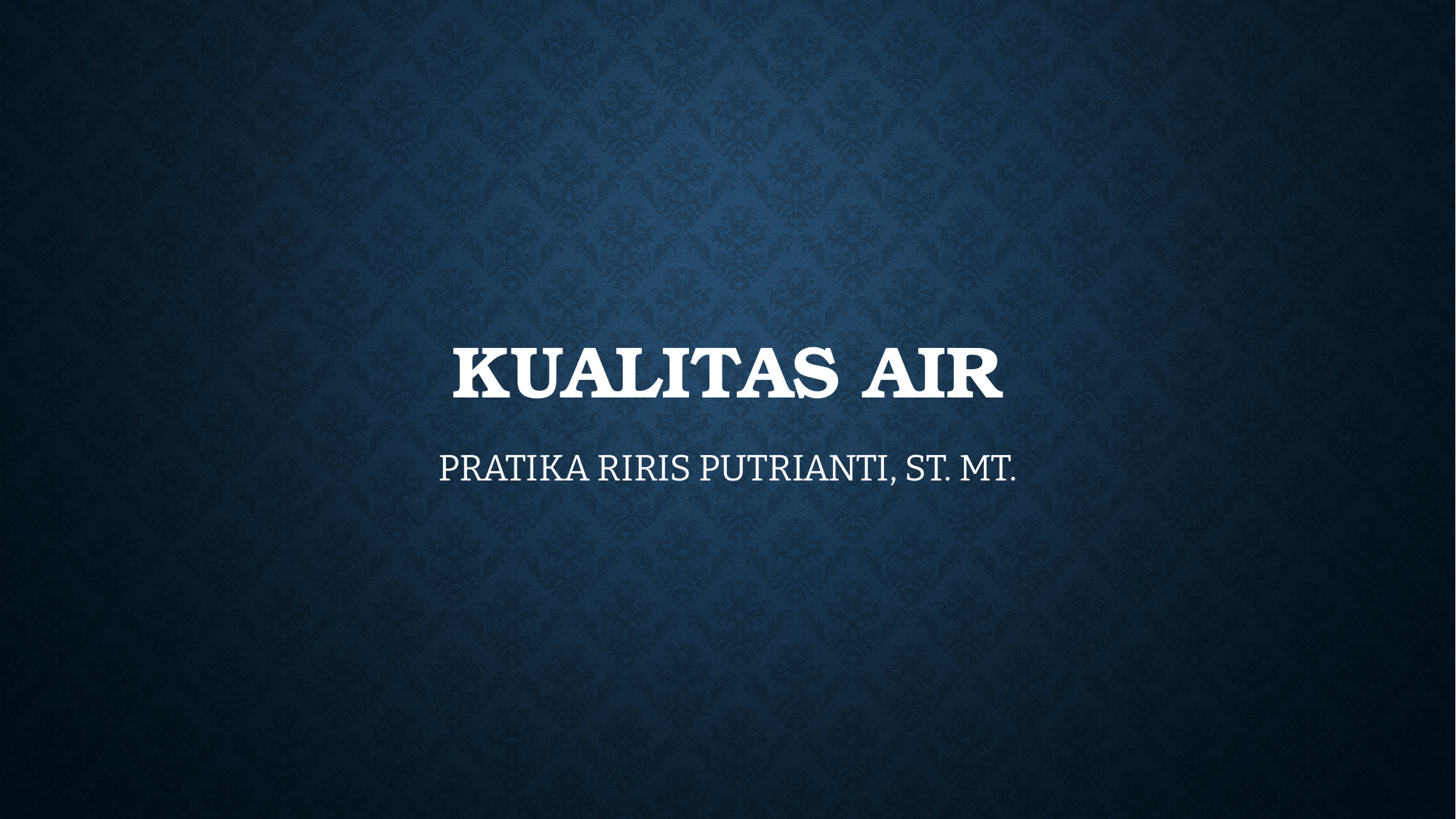

# KUALITAS AIR
PRATIKA RIRIS PUTRIANTI, ST. MT.